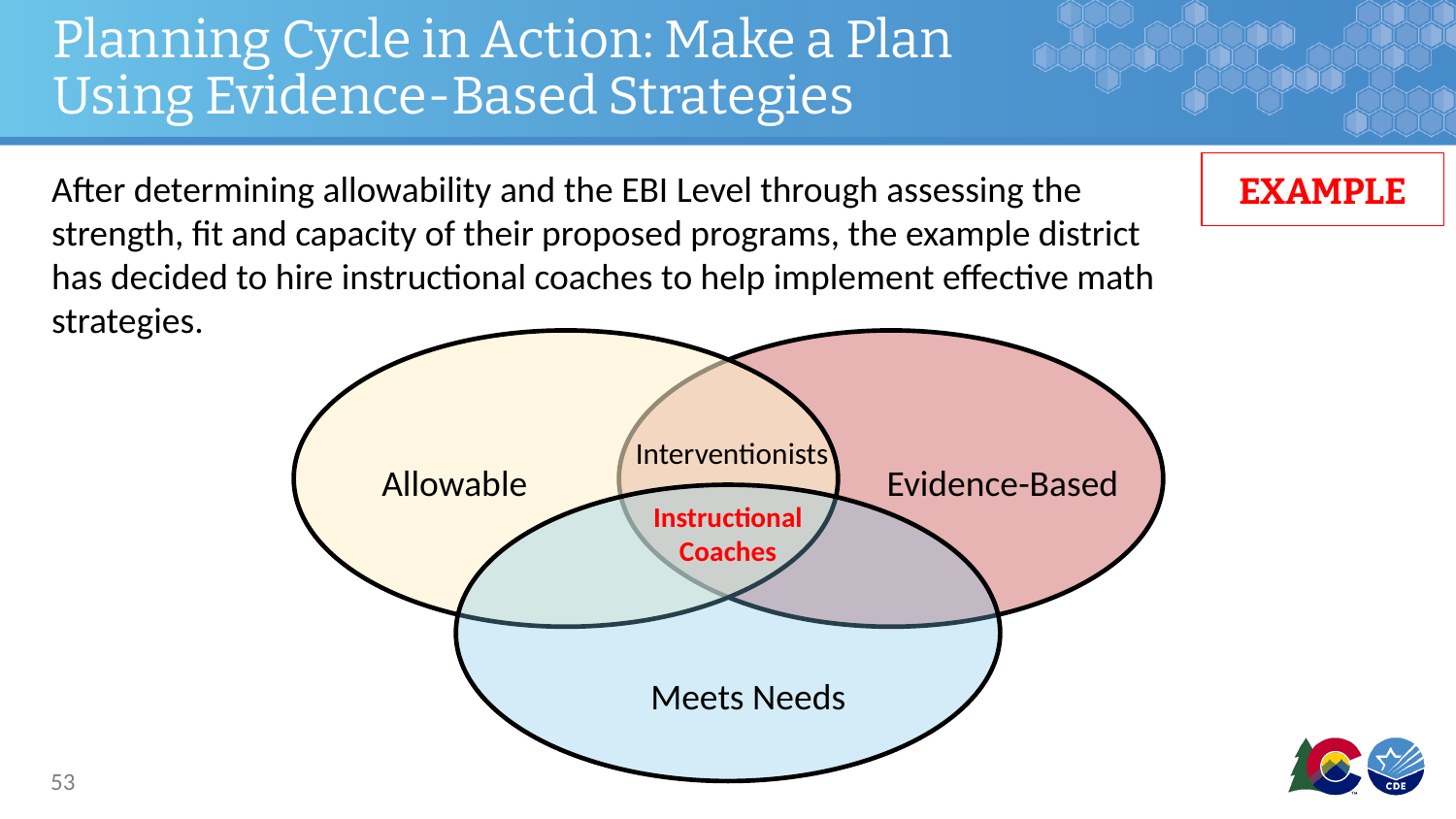

# Planning Cycle in Action: Make a Plan Using Evidence-Based Strategies
EXAMPLE
After determining allowability and the EBI Level through assessing the strength, fit and capacity of their proposed programs, the example district has decided to hire instructional coaches to help implement effective math strategies.

Allowable

Evidence-Based
Interventionists
Instructional
Coaches

Meets Needs
53